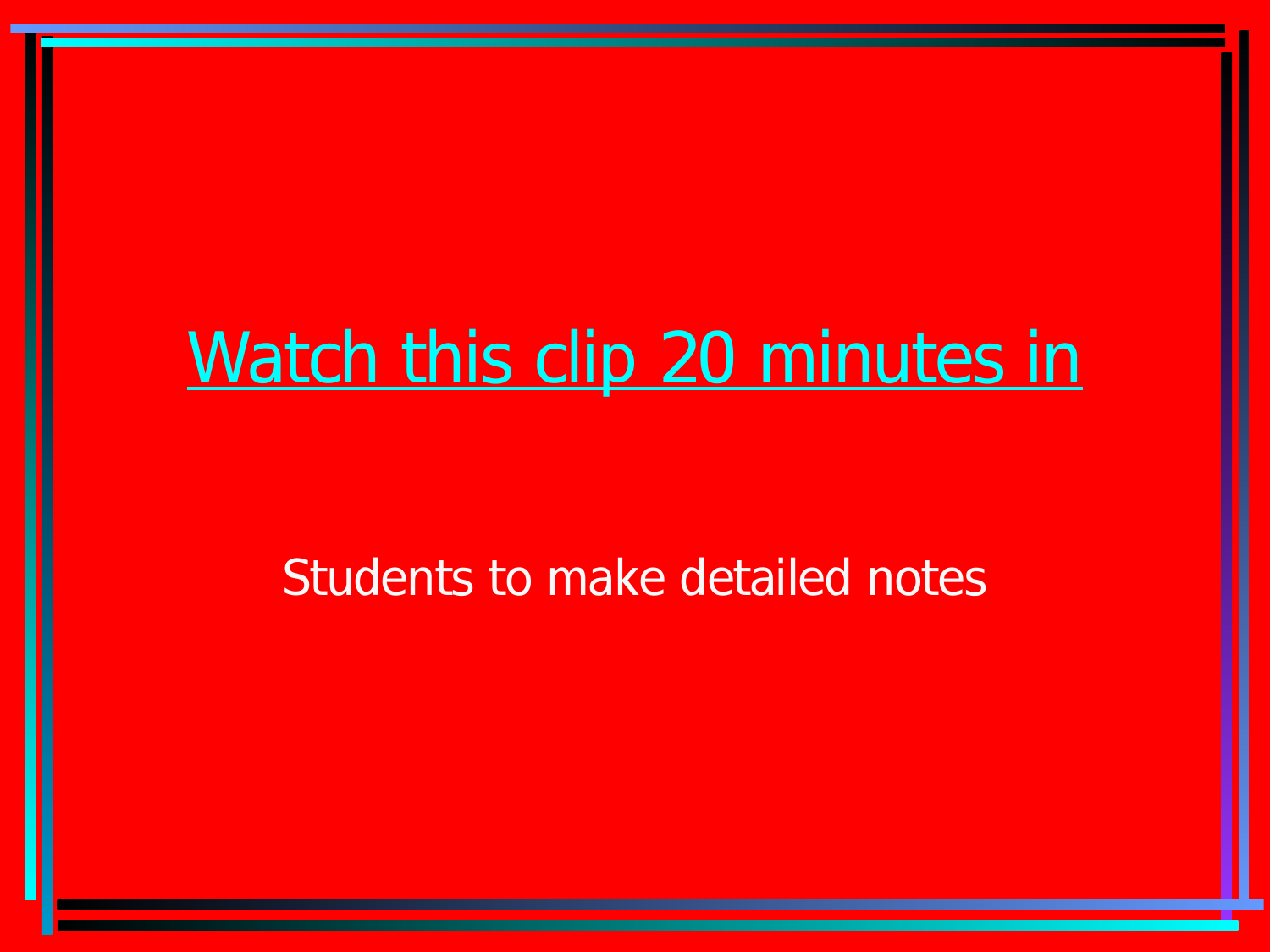

# Watch this clip 20 minutes in
Students to make detailed notes